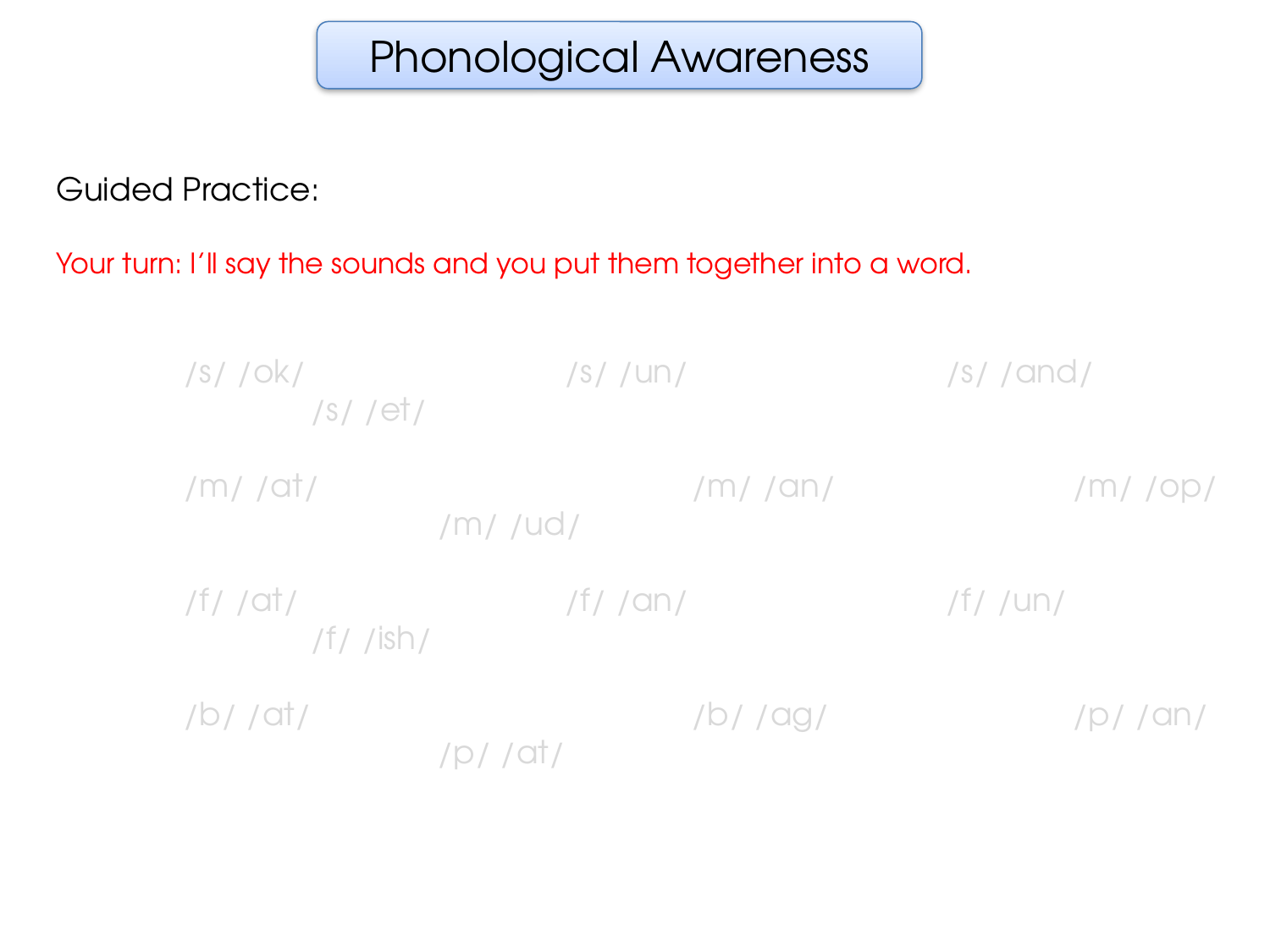

Phonological Awareness
Guided Practice:

Your turn: I’ll say the sounds and you put them together into a word.

	/s/ /ok/			/s/ /un/			/s/ /and/			/s/ /et/

	/m/ /at/			/m/ /an/		/m/ /op/			/m/ /ud/

	/f/ /at/			/f/ /an/			/f/ /un/				/f/ /ish/

	/b/ /at/			/b/ /ag/		/p/ /an/			/p/ /at/